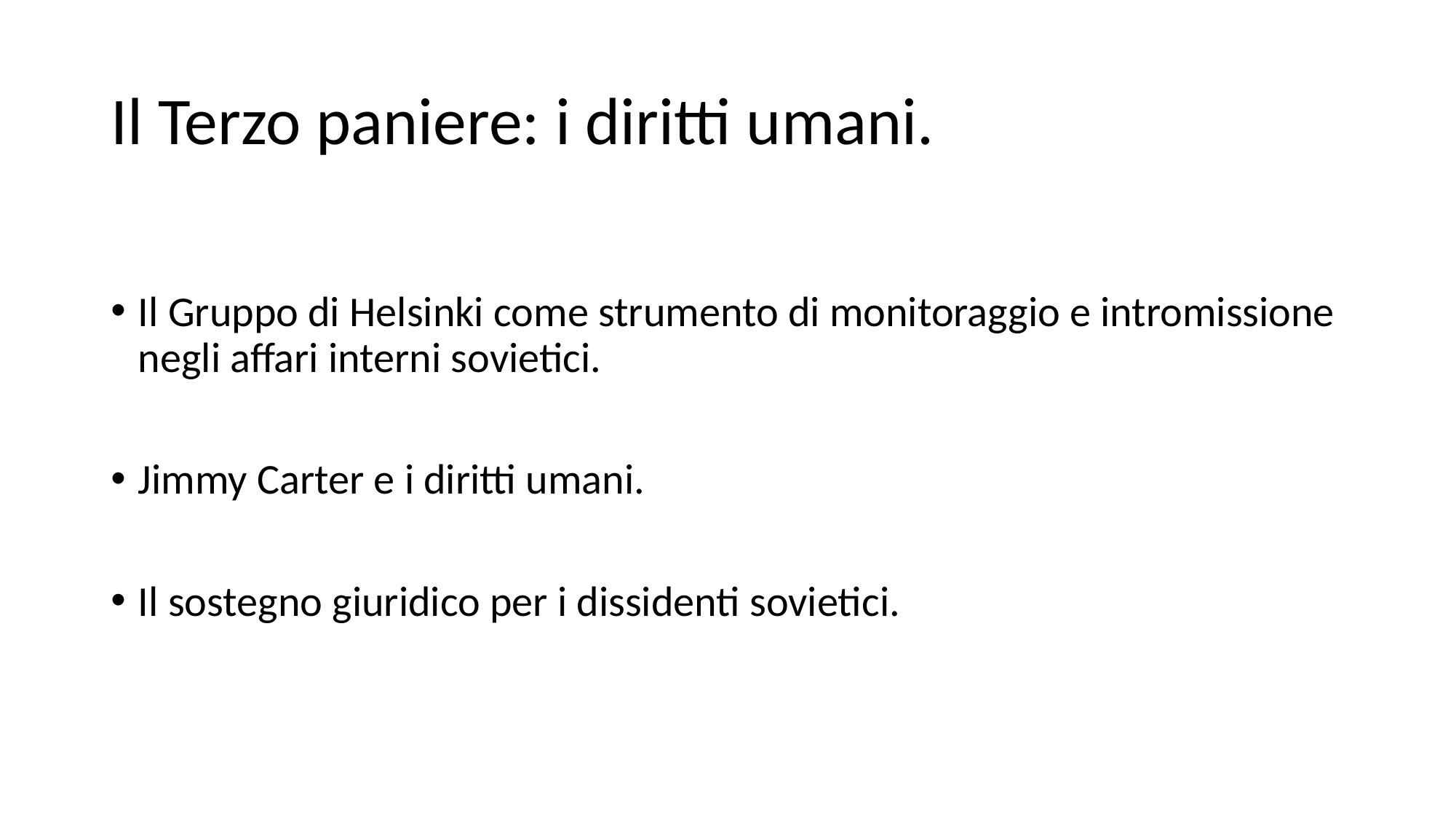

# Il Terzo paniere: i diritti umani.

Il Gruppo di Helsinki come strumento di monitoraggio e intromissione negli affari interni sovietici.

Jimmy Carter e i diritti umani.

Il sostegno giuridico per i dissidenti sovietici.